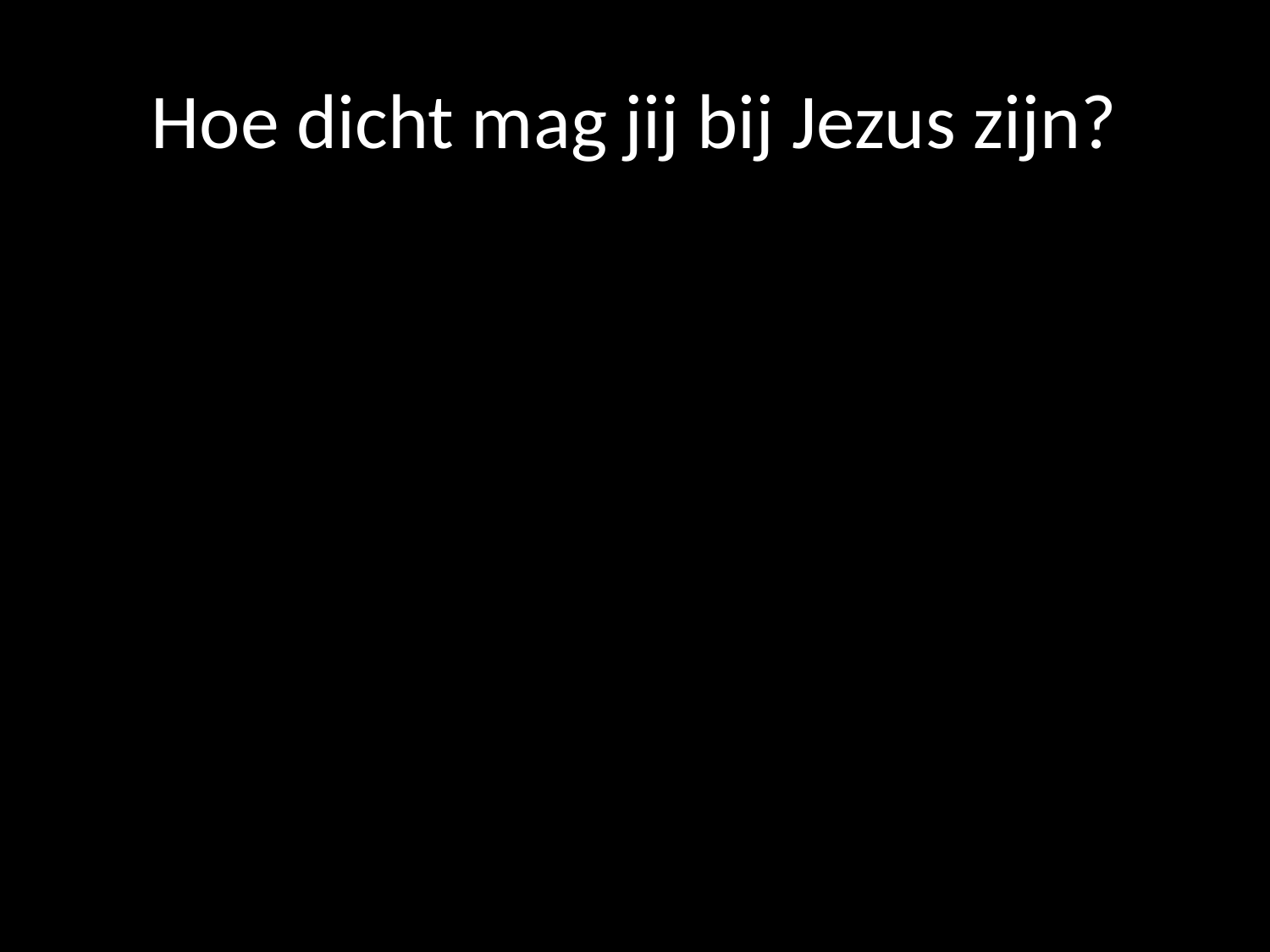

# Hoe dicht mag jij bij Jezus zijn?